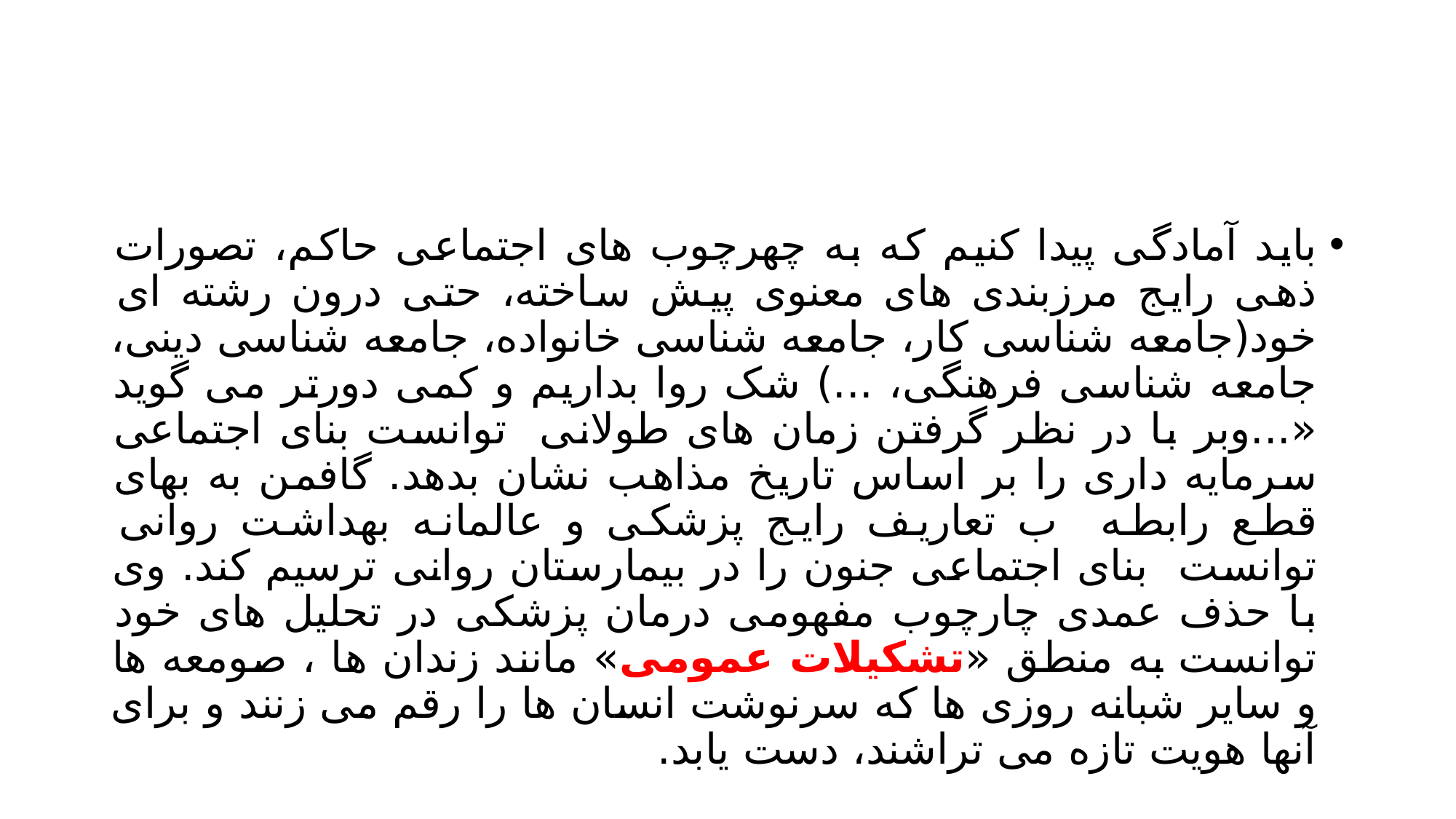

#
باید آمادگی پیدا کنیم که به چهرچوب های اجتماعی حاکم، تصورات ذهی رایج مرزبندی های معنوی پیش ساخته، حتی درون رشته ای خود(جامعه شناسی کار، جامعه شناسی خانواده، جامعه شناسی دینی، جامعه شناسی فرهنگی، ...) شک روا بداریم و کمی دورتر می گوید «...وبر با در نظر گرفتن زمان های طولانی  توانست بنای اجتماعی سرمایه داری را بر اساس تاریخ مذاهب نشان بدهد. گافمن به بهای قطع رابطه  ب تعاریف رایج پزشکی و عالمانه بهداشت روانی توانست  بنای اجتماعی جنون را در بیمارستان روانی ترسیم کند. وی با حذف عمدی چارچوب مفهومی درمان پزشکی در تحلیل های خود توانست به منطق «تشکیلات عمومی» مانند زندان ها ، صومعه ها و سایر شبانه روزی ها که سرنوشت انسان ها را رقم می زنند و برای آنها هویت تازه می تراشند، دست یابد.